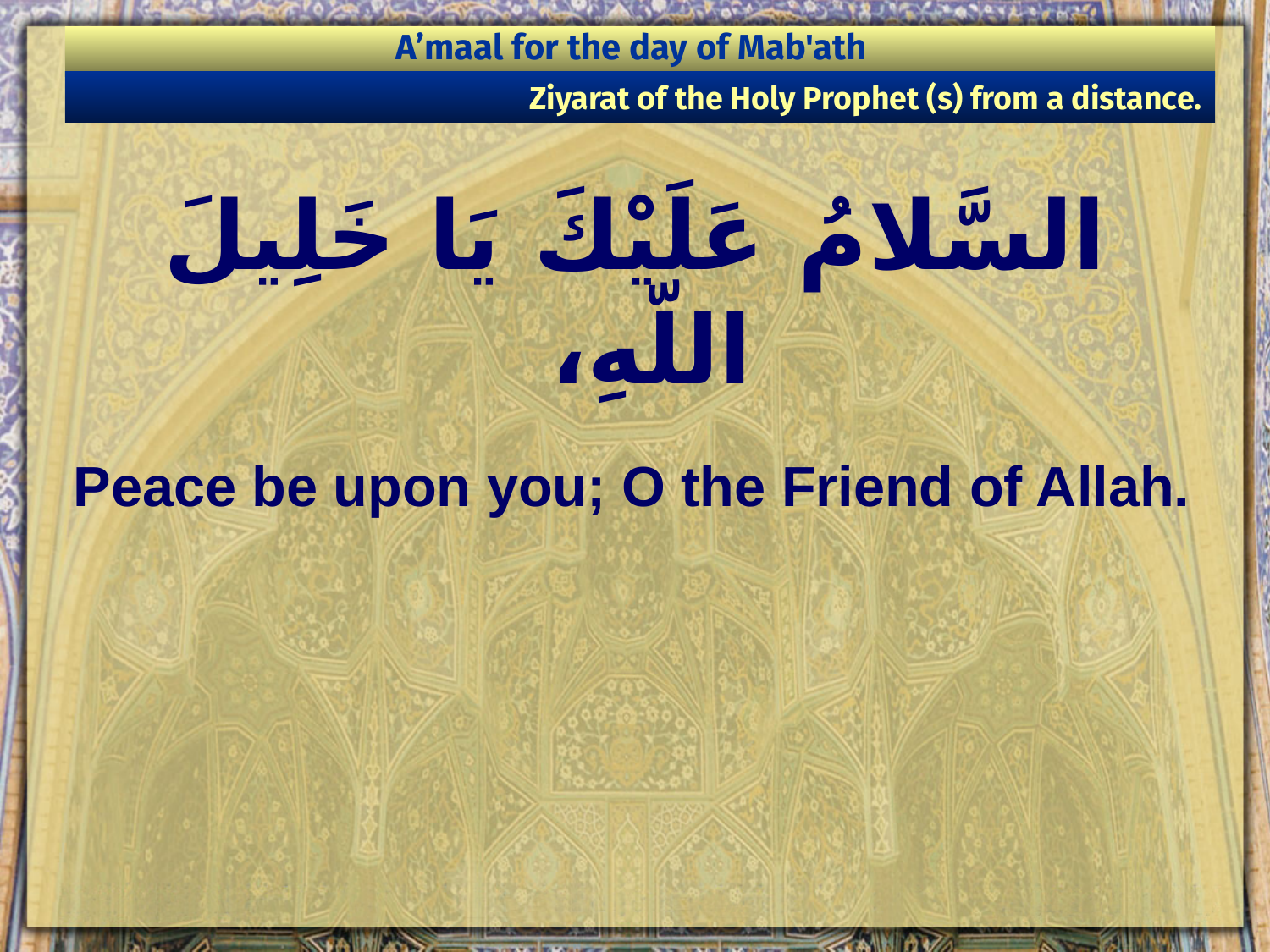

A’maal for the day of Mab'ath
Ziyarat of the Holy Prophet (s) from a distance.
# السَّلامُ عَلَيْكَ يَا خَلِيلَ اللّهِ،
Peace be upon you; O the Friend of Allah.